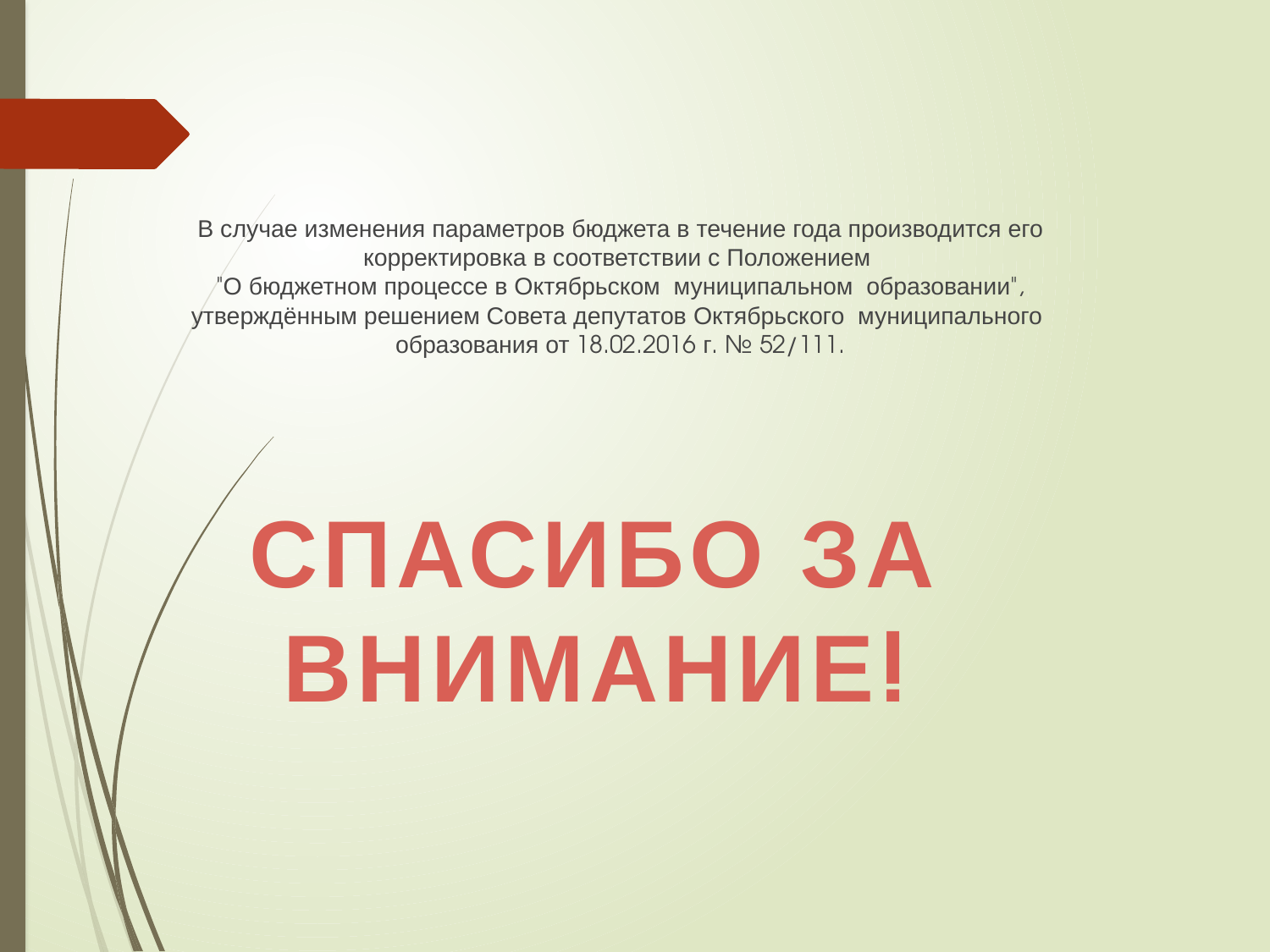

В случае изменения параметров бюджета в течение года производится его корректировка в соответствии с Положением
"О бюджетном процессе в Октябрьском  муниципальном  образовании", утверждённым решением Совета депутатов Октябрьского  муниципального  образования от 18.02.2016 г. № 52/111.
СПАСИБО ЗА ВНИМАНИЕ!